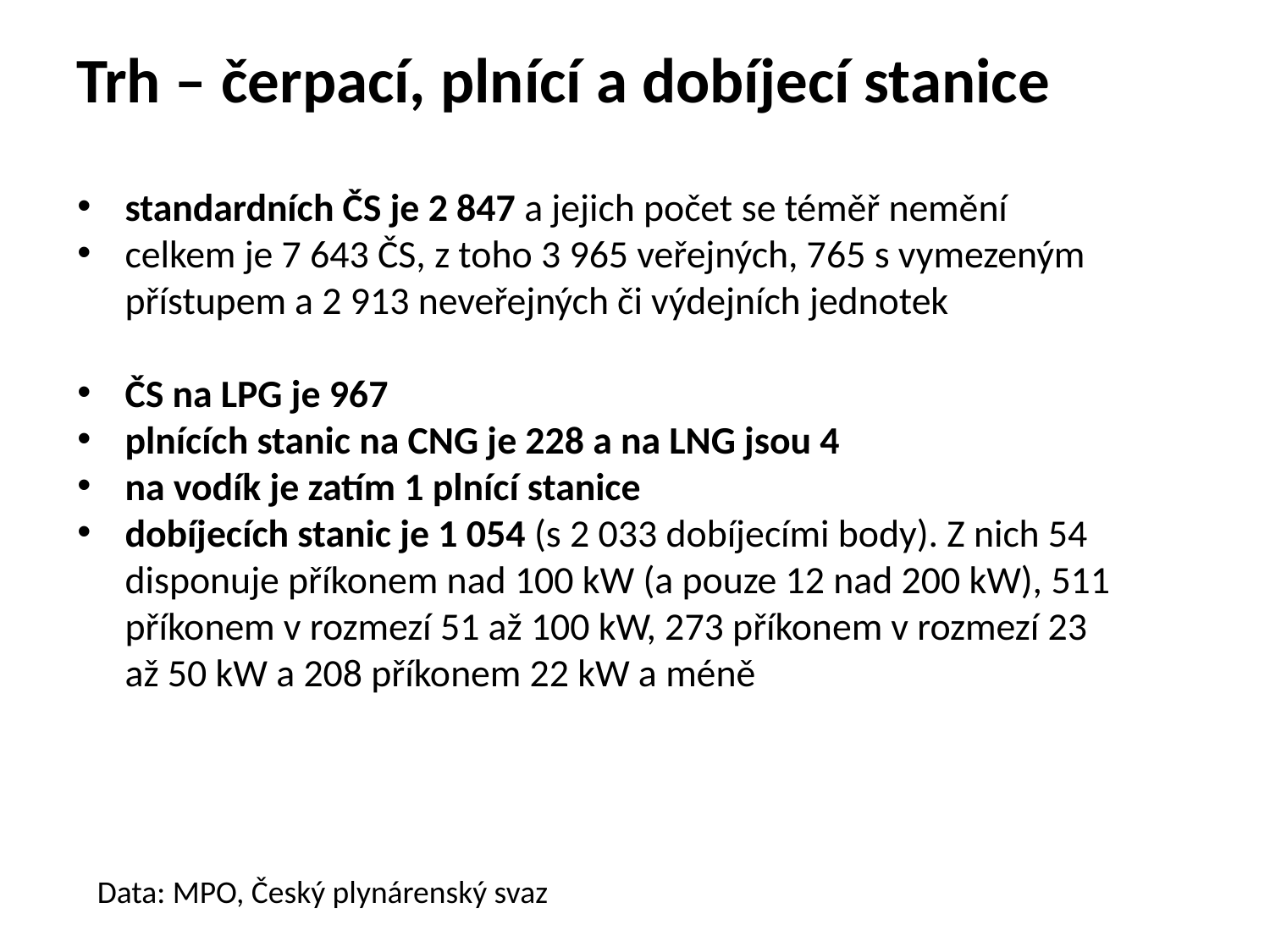

# Trh – čerpací, plnící a dobíjecí stanice
standardních ČS je 2 847 a jejich počet se téměř nemění
celkem je 7 643 ČS, z toho 3 965 veřejných, 765 s vymezeným přístupem a 2 913 neveřejných či výdejních jednotek

ČS na LPG je 967
plnících stanic na CNG je 228 a na LNG jsou 4
na vodík je zatím 1 plnící stanice
dobíjecích stanic je 1 054 (s 2 033 dobíjecími body). Z nich 54 disponuje příkonem nad 100 kW (a pouze 12 nad 200 kW), 511 příkonem v rozmezí 51 až 100 kW, 273 příkonem v rozmezí 23 až 50 kW a 208 příkonem 22 kW a méně
Data: MPO, Český plynárenský svaz